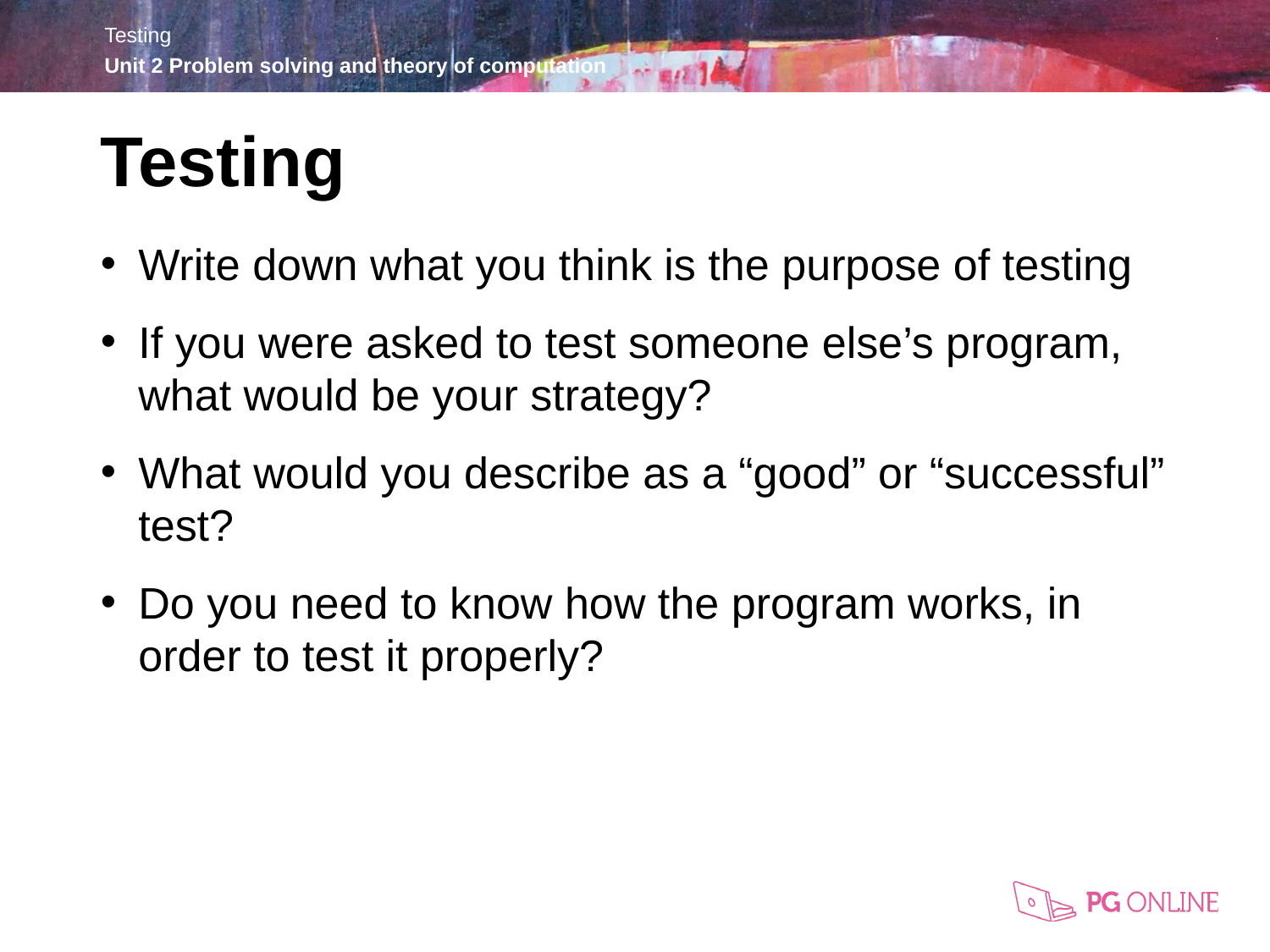

Testing
Write down what you think is the purpose of testing
If you were asked to test someone else’s program, what would be your strategy?
What would you describe as a “good” or “successful” test?
Do you need to know how the program works, in order to test it properly?